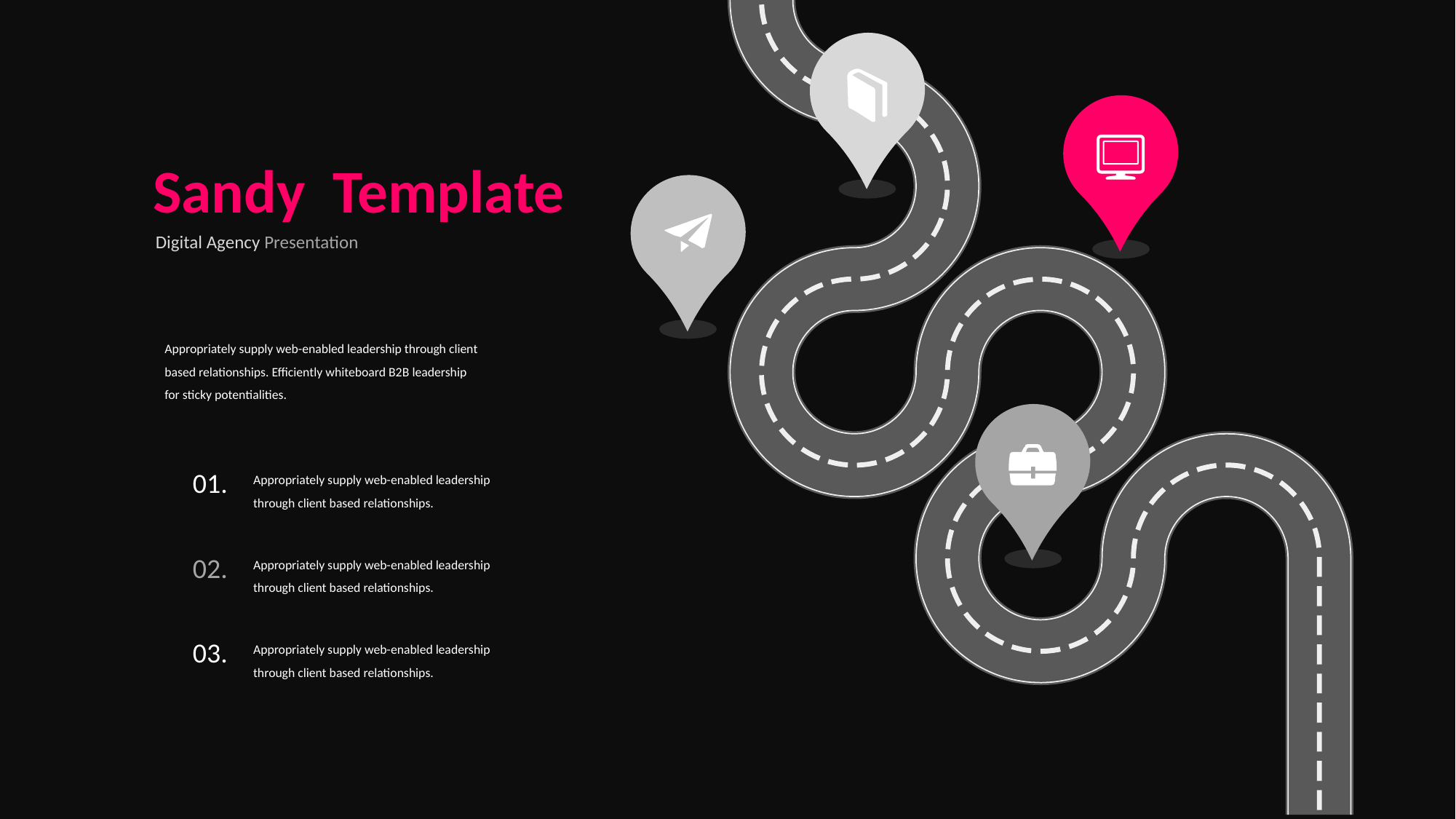

Sandy  Template

Digital Agency Presentation

Appropriately supply web-enabled leadership through client
based relationships. Efficiently whiteboard B2B leadership
for sticky potentialities.

01.
Appropriately supply web-enabled leadership through client based relationships.
02.
Appropriately supply web-enabled leadership through client based relationships.

03.
Appropriately supply web-enabled leadership through client based relationships.